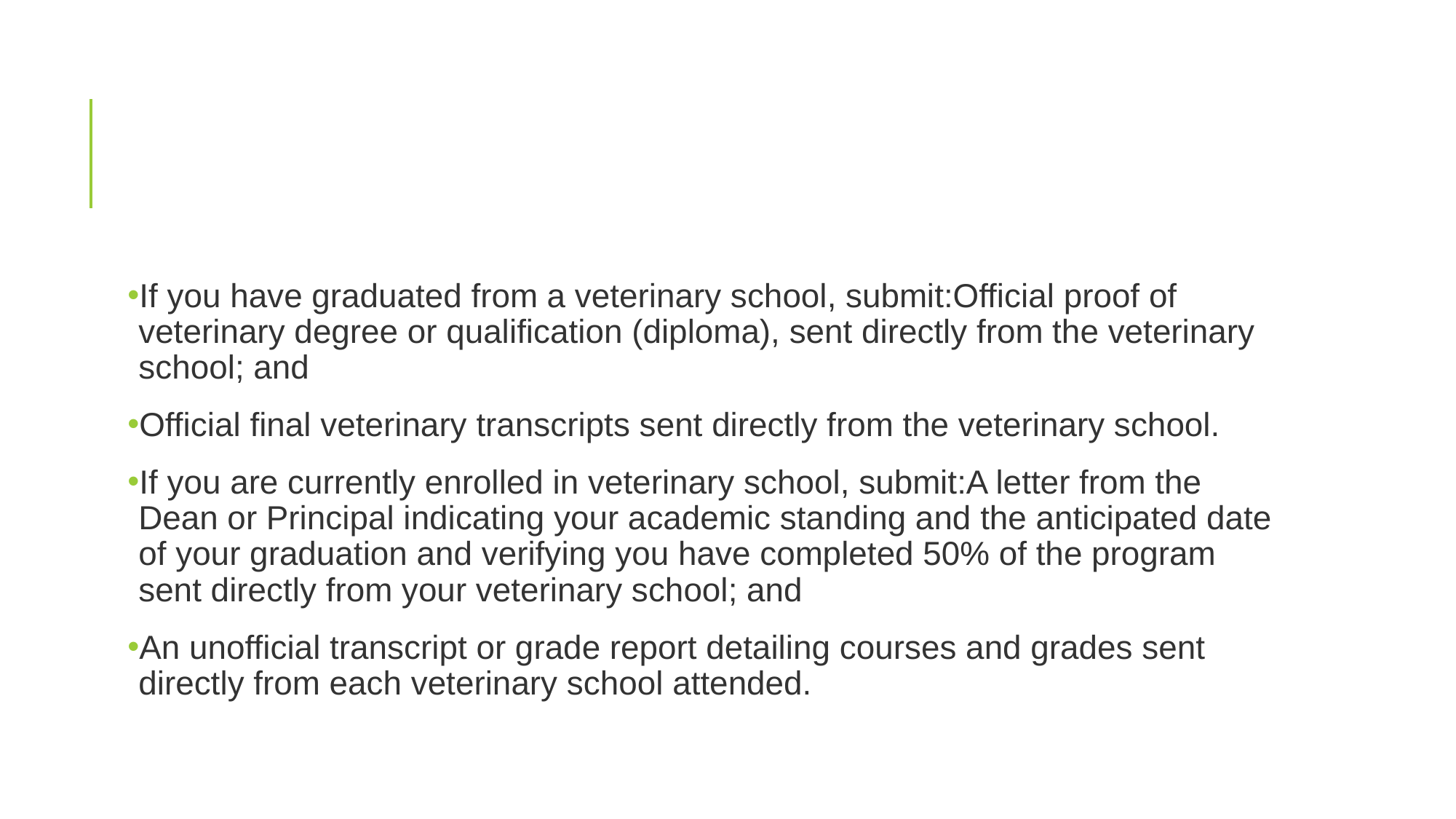

#
If you have graduated from a veterinary school, submit:Official proof of veterinary degree or qualification (diploma), sent directly from the veterinary school; and
Official final veterinary transcripts sent directly from the veterinary school.
If you are currently enrolled in veterinary school, submit:A letter from the Dean or Principal indicating your academic standing and the anticipated date of your graduation and verifying you have completed 50% of the program sent directly from your veterinary school; and
An unofficial transcript or grade report detailing courses and grades sent directly from each veterinary school attended.